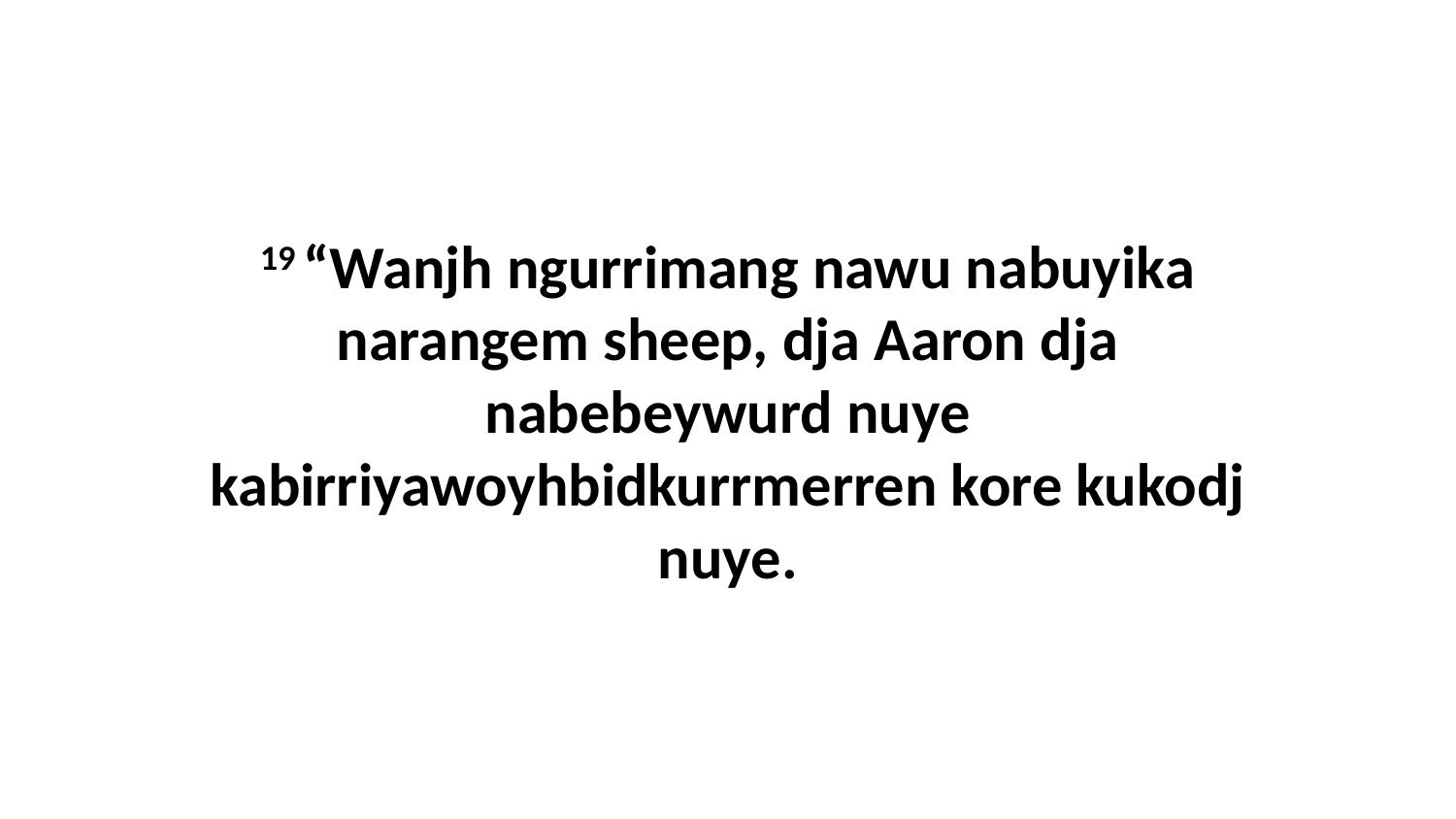

19 “Wanjh ngurrimang nawu nabuyika narangem sheep, dja Aaron dja nabebeywurd nuye kabirriyawoyhbidkurrmerren kore kukodj nuye.